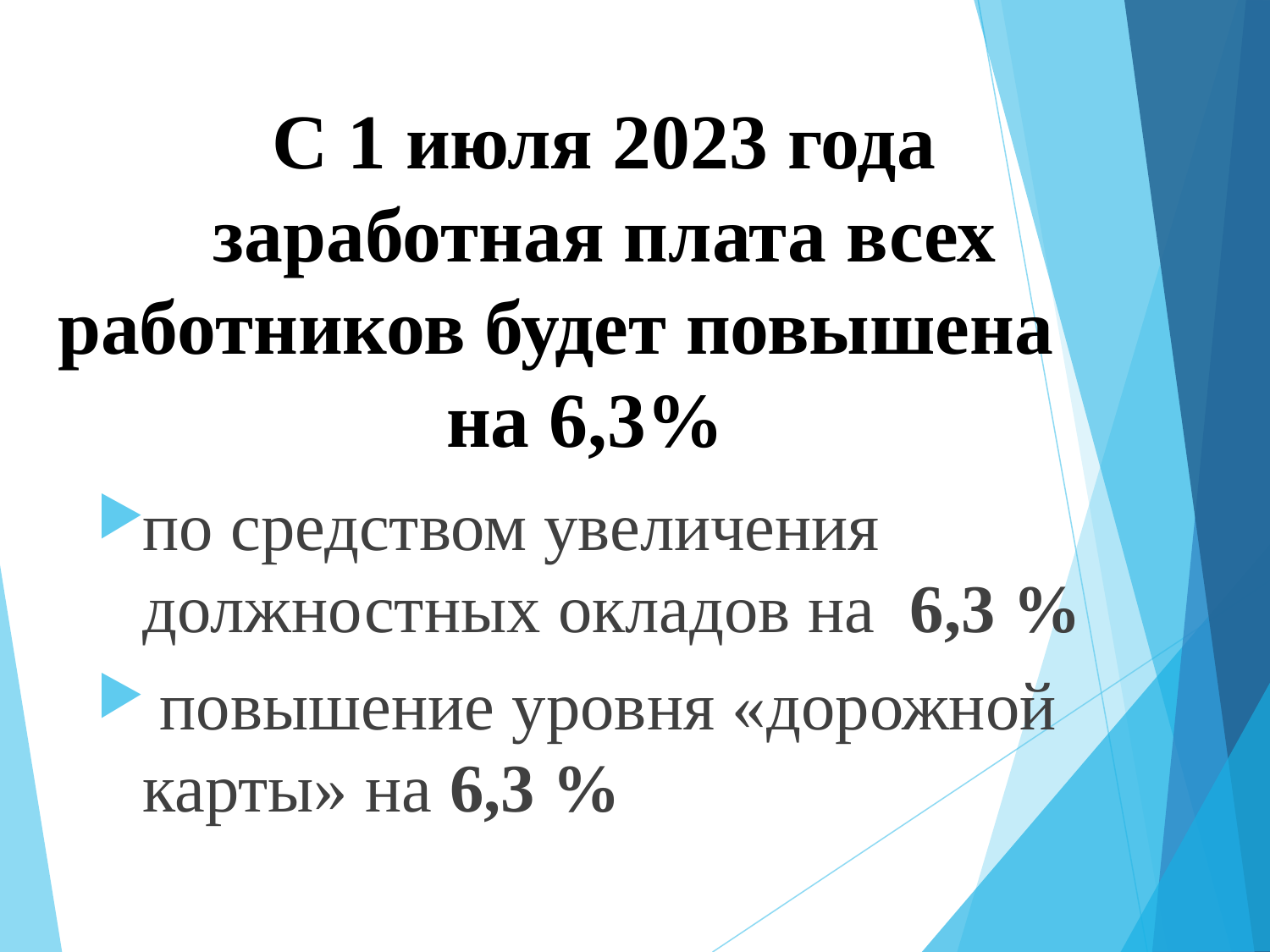

# С 1 июля 2023 года заработная плата всех работников будет повышена на 6,3%
по средством увеличения должностных окладов на  6,3 %
 повышение уровня «дорожной карты» на 6,3 %